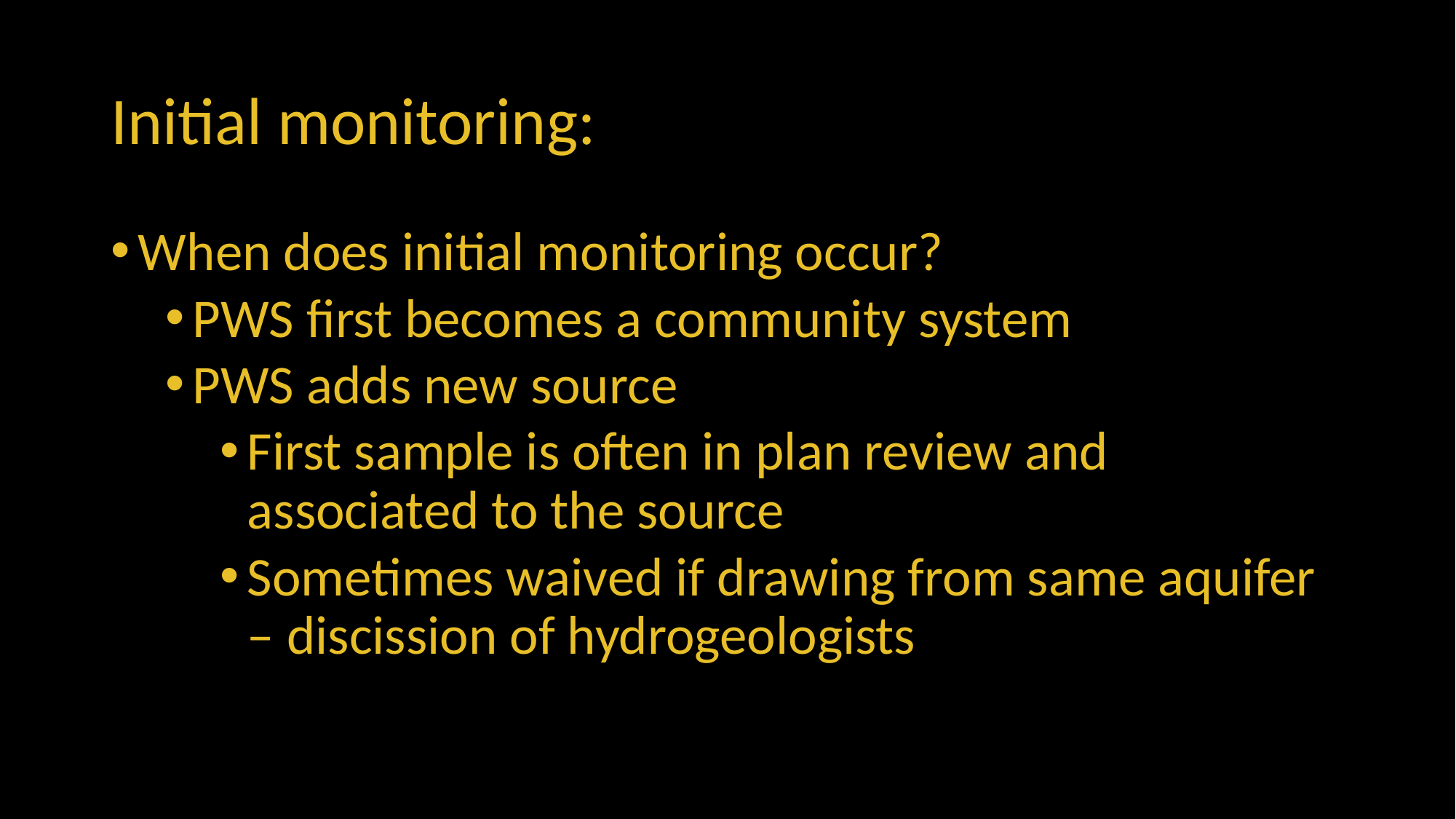

# Initial monitoring:
When does initial monitoring occur?
PWS first becomes a community system
PWS adds new source
First sample is often in plan review and associated to the source
Sometimes waived if drawing from same aquifer – discission of hydrogeologists